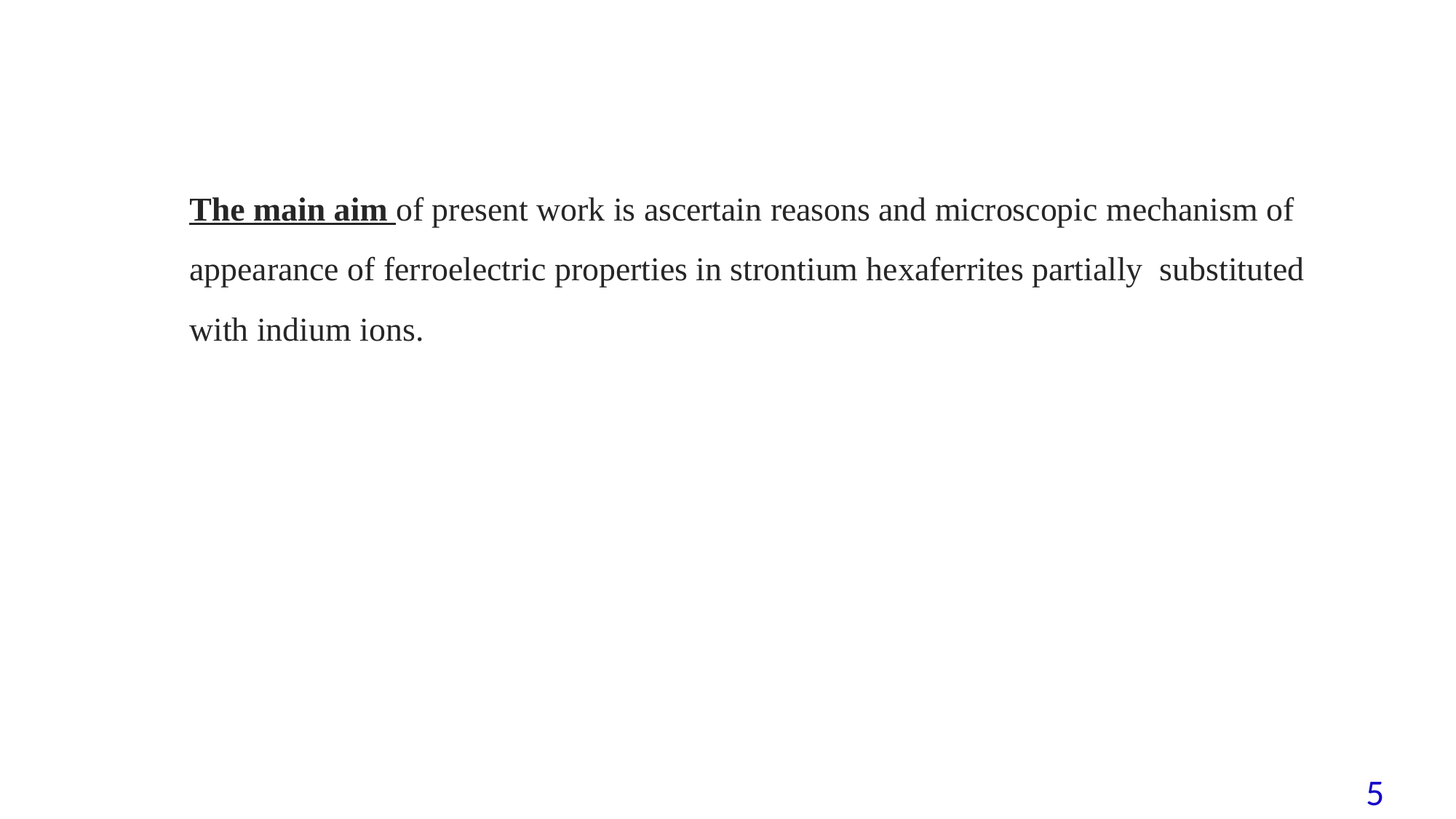

The main aim of present work is ascertain reasons and microscopic mechanism of appearance of ferroelectric properties in strontium hexaferrites partially  substituted with indium ions.
5